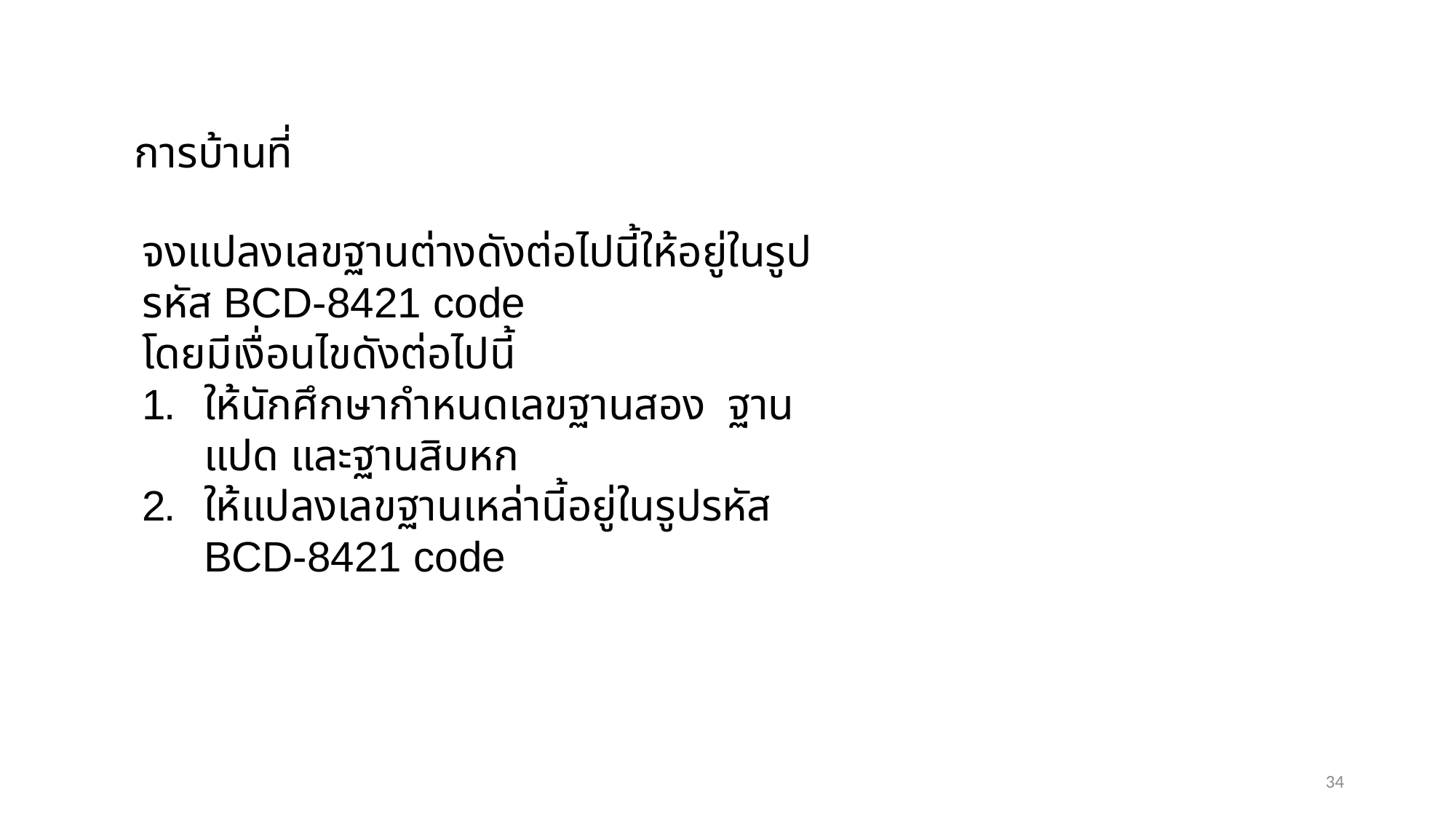

การบ้านที่
จงแปลงเลขฐานต่างดังต่อไปนี้ให้อยู่ในรูปรหัส BCD-8421 code
โดยมีเงื่อนไขดังต่อไปนี้
ให้นักศึกษากำหนดเลขฐานสอง  ฐานแปด และฐานสิบหก
ให้แปลงเลขฐานเหล่านี้อยู่ในรูปรหัส BCD-8421 code
34